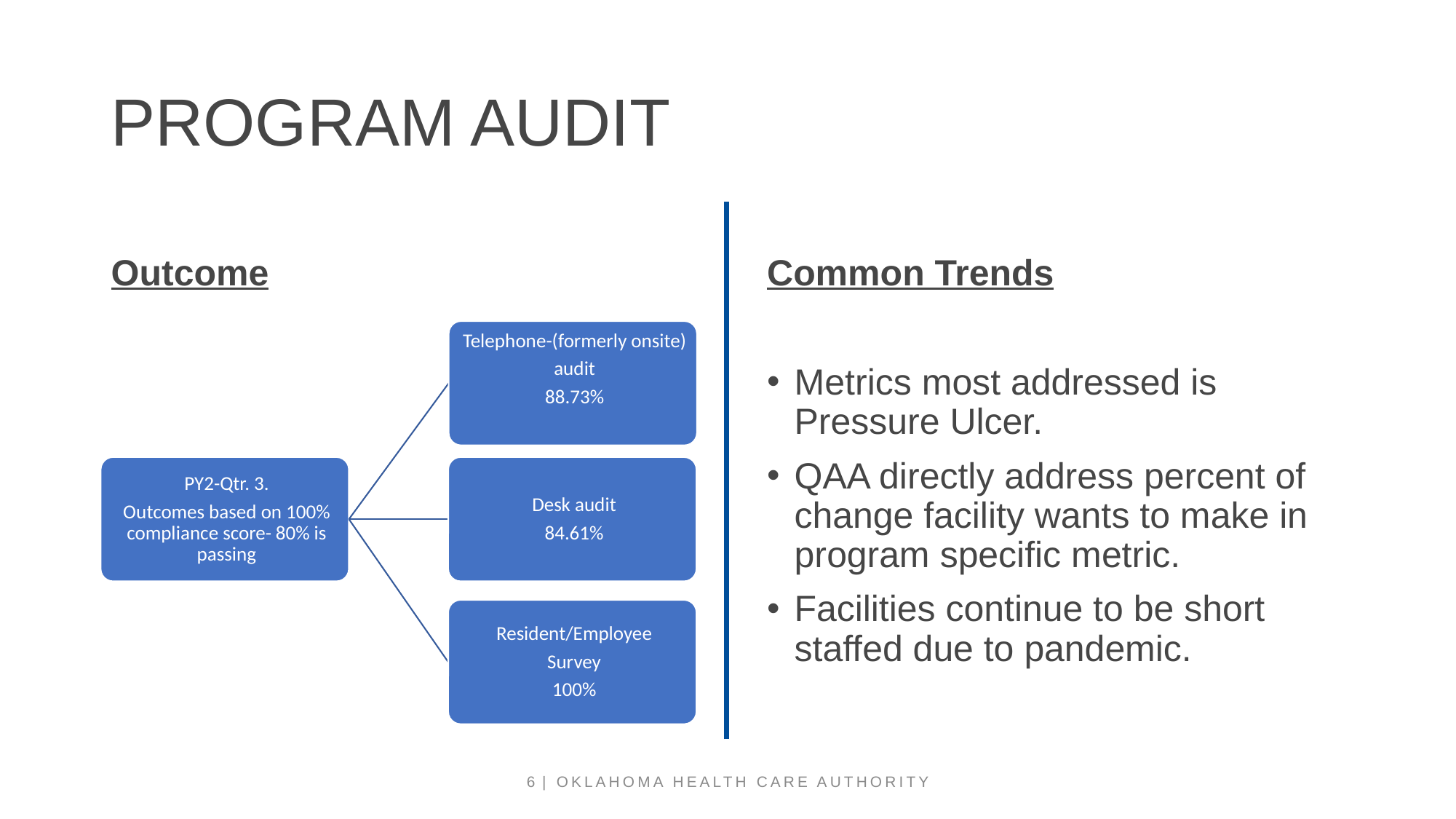

# Program Audit
Outcome
Common Trends
PY2-Qtr. 3.
Outcomes based on 100% compliance score- 80% is passing

Telephone-(formerly onsite)
audit
88.73%

Desk audit
84.61%

Resident/Employee
Survey
100%

Metrics most addressed is Pressure Ulcer.
QAA directly address percent of change facility wants to make in program specific metric.
Facilities continue to be short staffed due to pandemic.